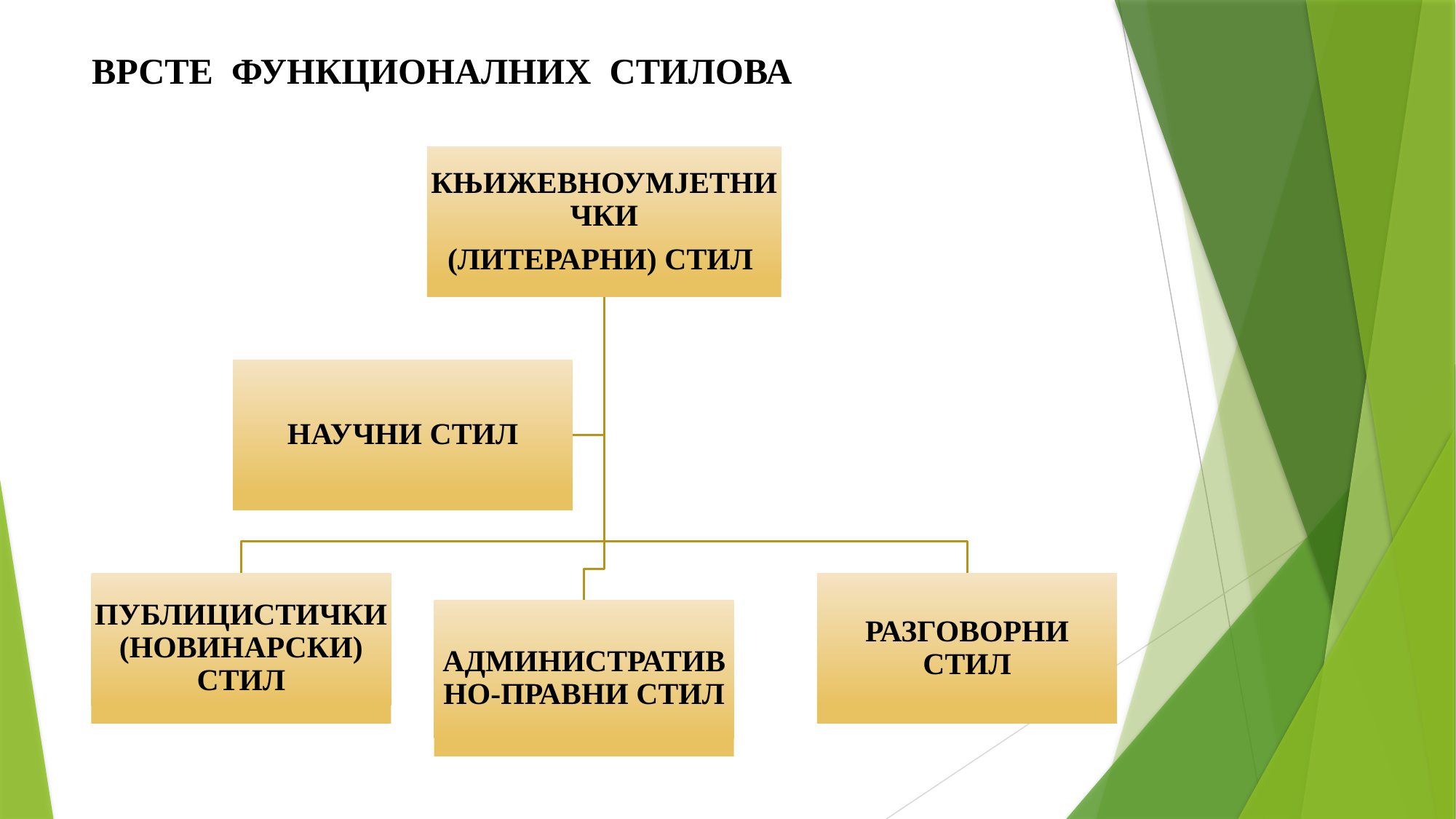

# ВРСТЕ  ФУНКЦИОНАЛНИХ  СТИЛОВА
КЊИЖЕВНОУМЈЕТНИЧКИ
(ЛИТЕРАРНИ) СТИЛ
ПУБЛИЦИСТИЧКИ (НОВИНАРСКИ) СТИЛ
АДМИНИСТРАТИВНО-ПРАВНИ СТИЛ
РАЗГОВОРНИ СТИЛ
НАУЧНИ СТИЛ